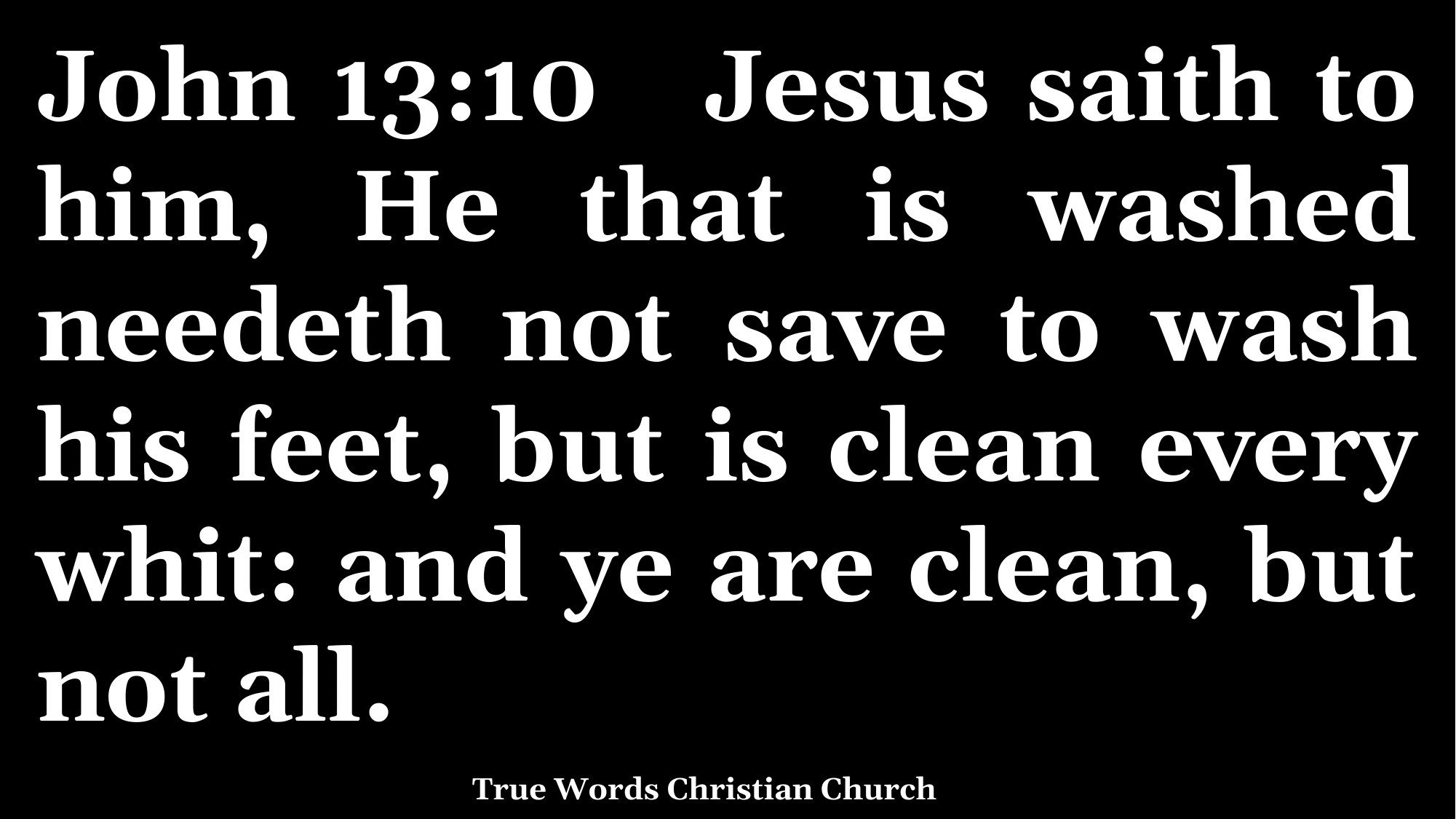

John 13:10   Jesus saith to him, He that is washed needeth not save to wash his feet, but is clean every whit: and ye are clean, but not all.
True Words Christian Church